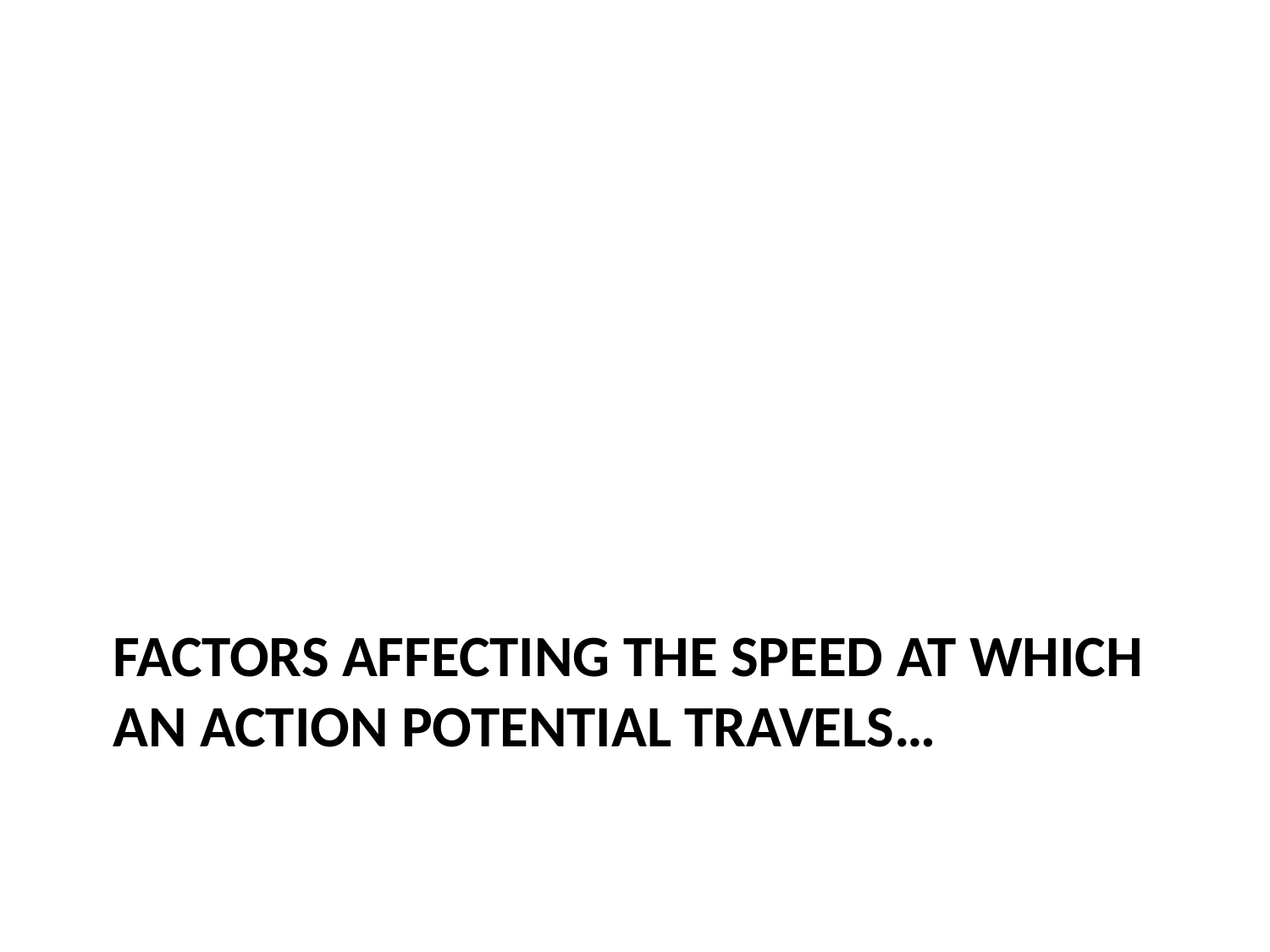

# Factors affecting the speed at which an action potential travels…